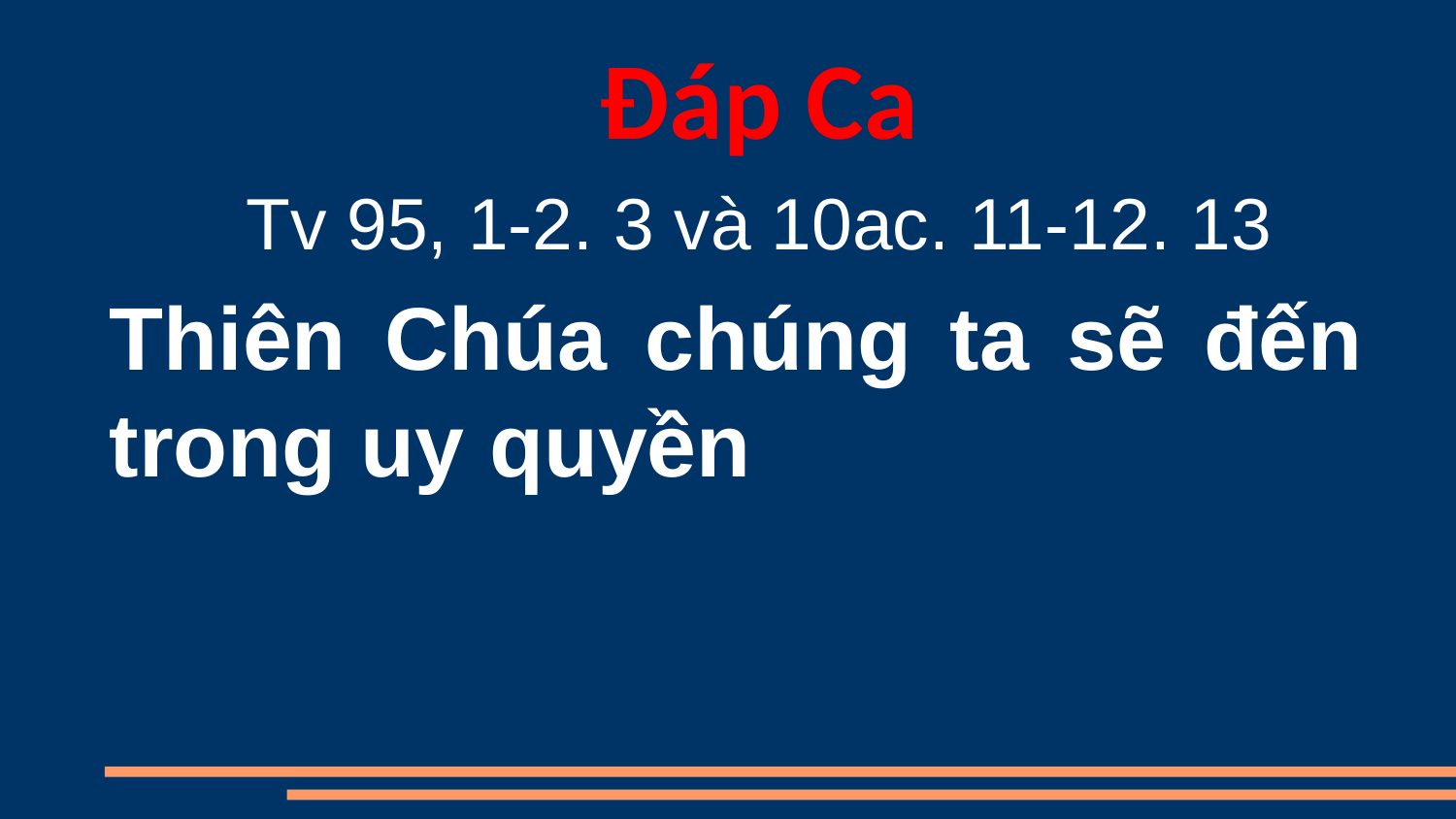

Đáp Ca
Tv 95, 1-2. 3 và 10ac. 11-12. 13
Thiên Chúa chúng ta sẽ đến trong uy quyền